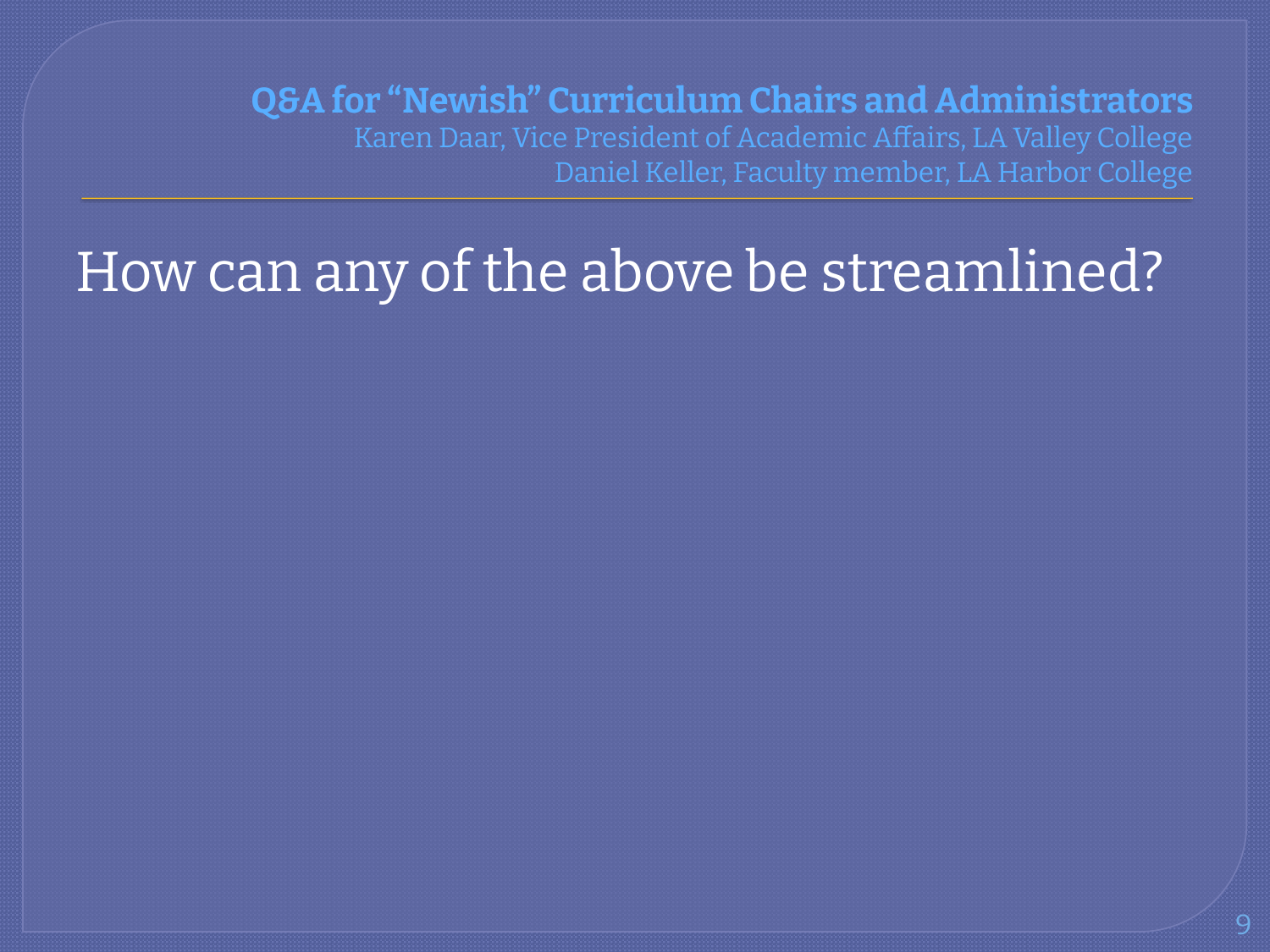

# Q&A for “Newish” Curriculum Chairs and Administrators Karen Daar, Vice President of Academic Affairs, LA Valley College Daniel Keller, Faculty member, LA Harbor College
How can any of the above be streamlined?
9